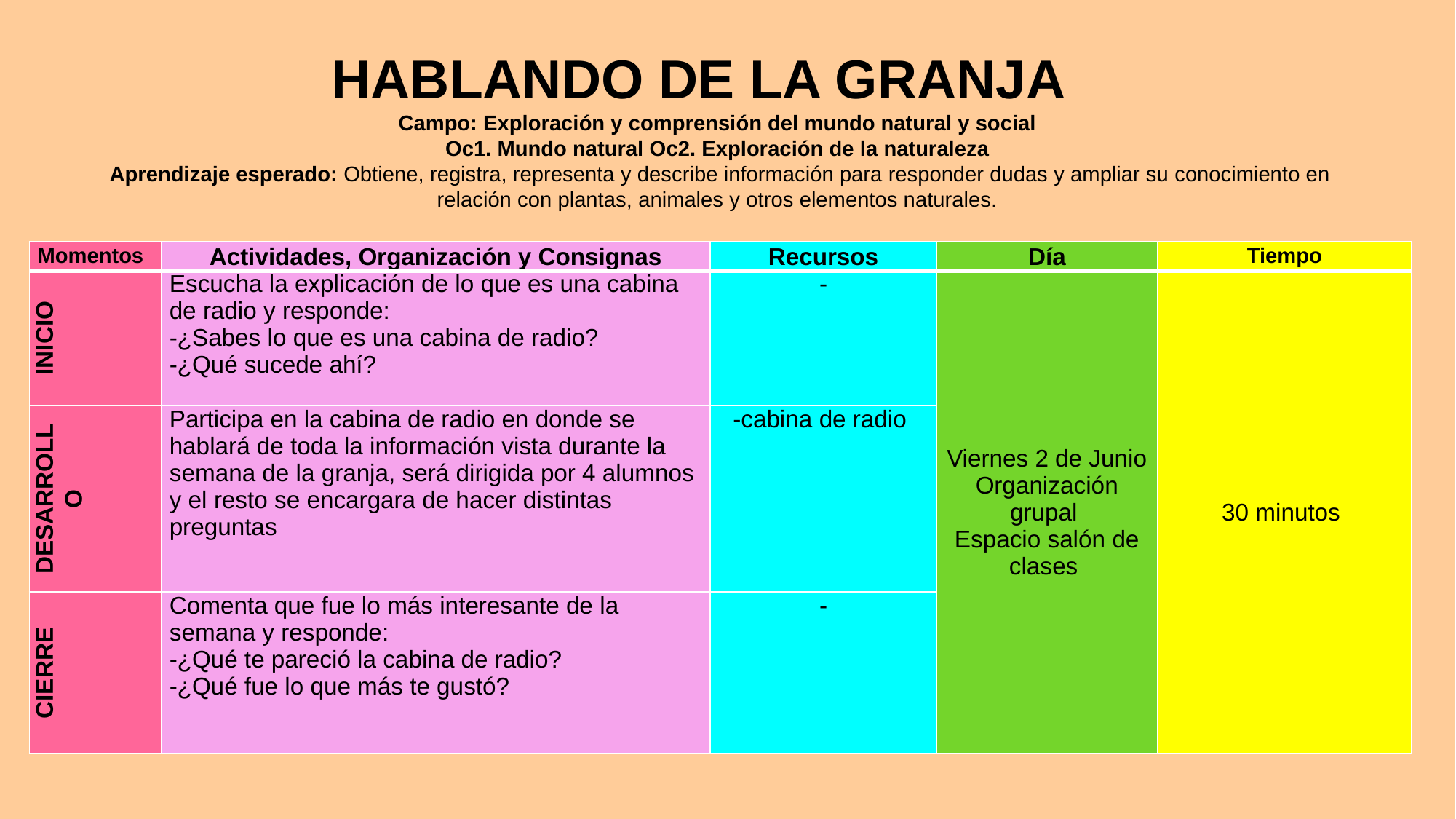

HABLANDO DE LA GRANJA
Campo: Exploración y comprensión del mundo natural y social
Oc1. Mundo natural Oc2. Exploración de la naturaleza
Aprendizaje esperado: Obtiene, registra, representa y describe información para responder dudas y ampliar su conocimiento en relación con plantas, animales y otros elementos naturales.
| Momentos | Actividades, Organización y Consignas | Recursos | Día | Tiempo |
| --- | --- | --- | --- | --- |
| INICIO | Escucha la explicación de lo que es una cabina de radio y responde: -¿Sabes lo que es una cabina de radio? -¿Qué sucede ahí? | - | Viernes 2 de Junio Organización grupal Espacio salón de clases | 30 minutos |
| DESARROLLO | Participa en la cabina de radio en donde se hablará de toda la información vista durante la semana de la granja, será dirigida por 4 alumnos y el resto se encargara de hacer distintas preguntas | -cabina de radio |  |  |
| CIERRE | Comenta que fue lo más interesante de la semana y responde: -¿Qué te pareció la cabina de radio? -¿Qué fue lo que más te gustó? | - |  |  |